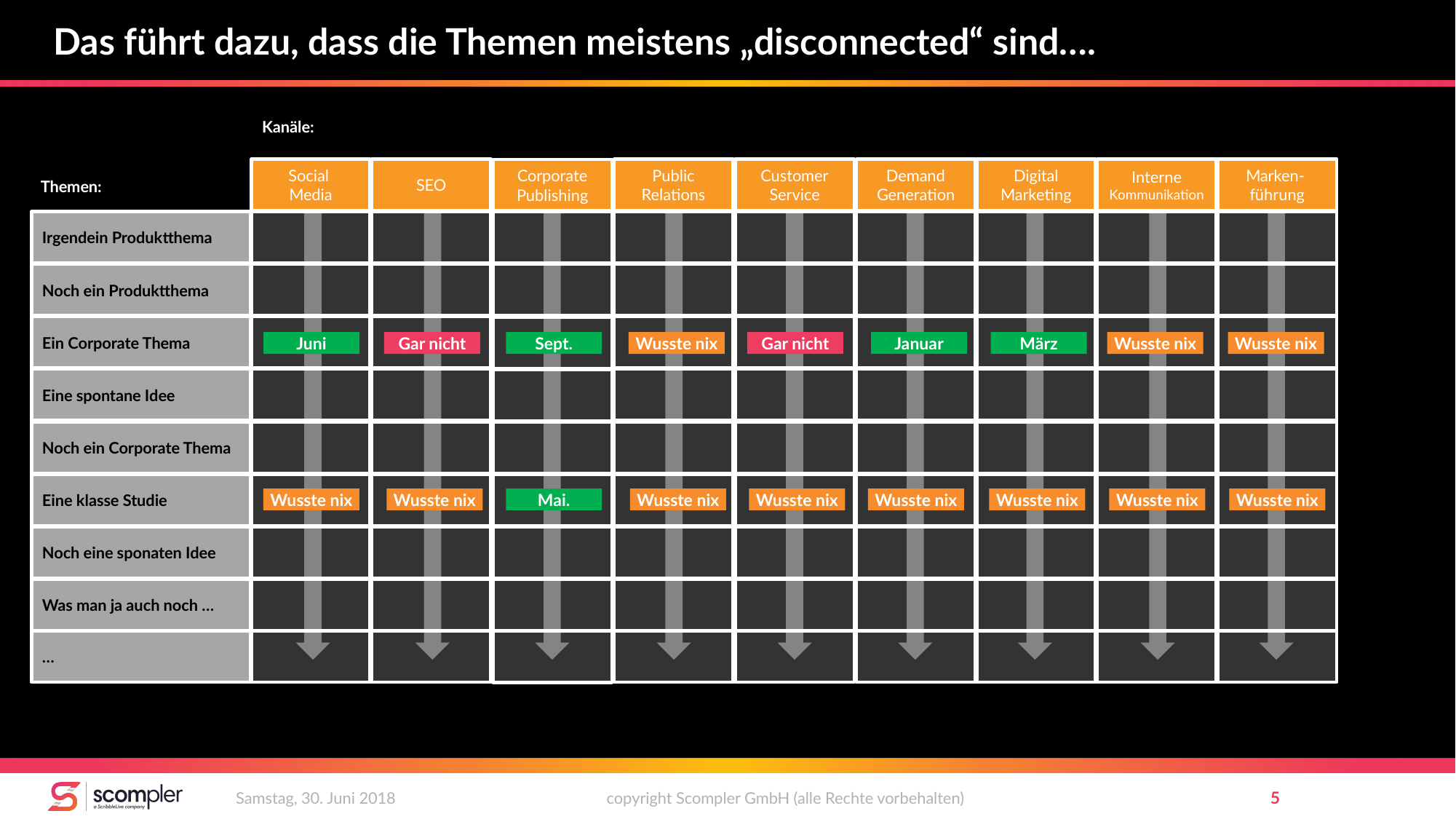

# Das führt dazu, dass die Themen meistens „disconnected“ sind….
Kanäle:
Social
Media
SEO
Public
Relations
Customer
Service
Demand
Generation
Digital
Marketing
Interne
Kommunikation
Marken-
führung
Corporate
Publishing
Themen:
Irgendein Produktthema

Noch ein Produktthema

Ein Corporate Thema

Juni
Gar nicht
Sept.
Wusste nix
Gar nicht
Januar
März
Wusste nix
Wusste nix
Eine spontane Idee

Noch ein Corporate Thema

Eine klasse Studie

Wusste nix
Wusste nix
Mai.
Wusste nix
Wusste nix
Wusste nix
Wusste nix
Wusste nix
Wusste nix
Noch eine sponaten Idee

Was man ja auch noch …

…

Samstag, 30. Juni 2018
copyright Scompler GmbH (alle Rechte vorbehalten)
5